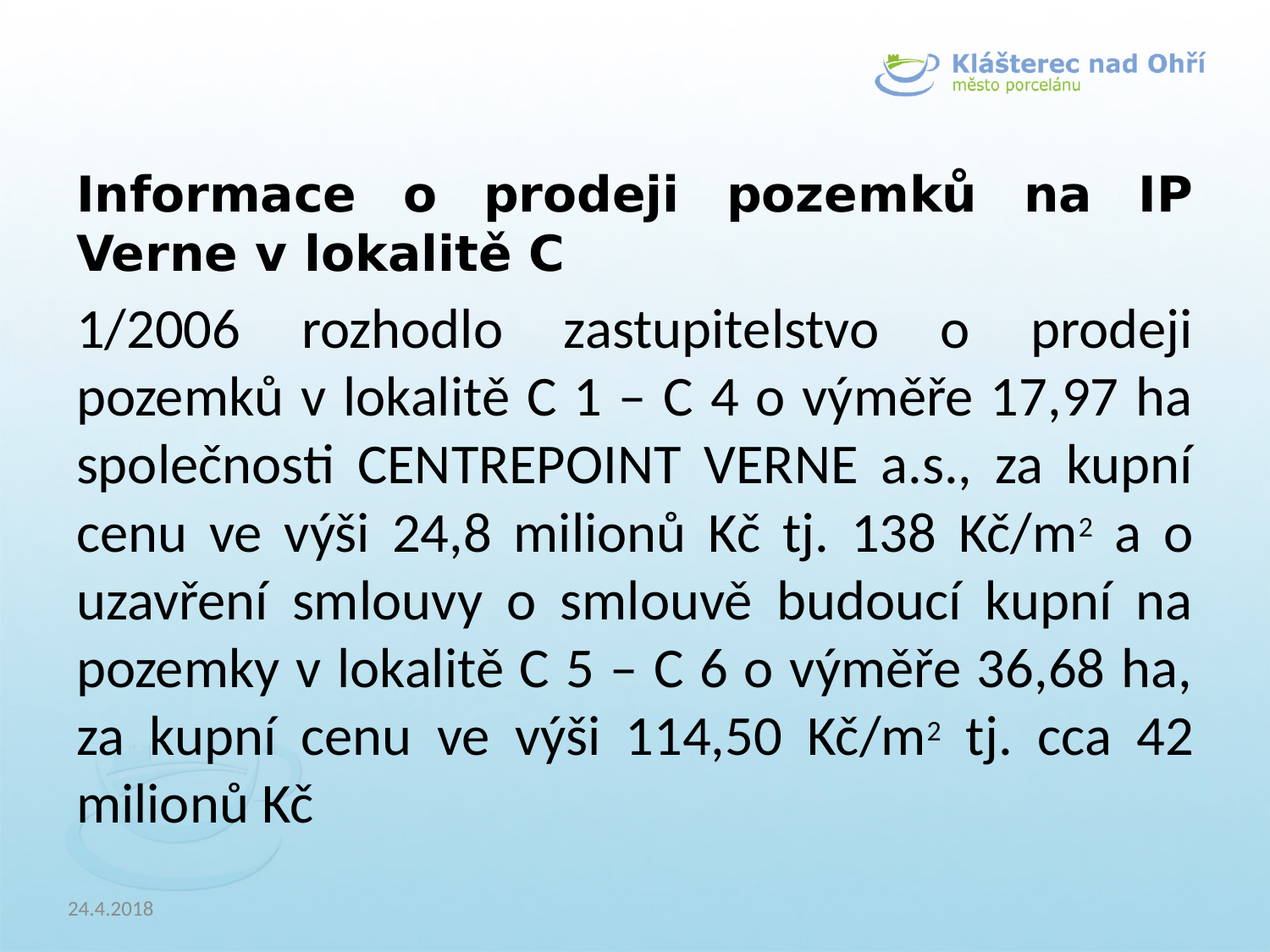

Informace o prodeji pozemků na IP Verne v lokalitě C
1/2006 rozhodlo zastupitelstvo o prodeji pozemků v lokalitě C 1 – C 4 o výměře 17,97 ha společnosti CENTREPOINT VERNE a.s., za kupní cenu ve výši 24,8 milionů Kč tj. 138 Kč/m2 a o uzavření smlouvy o smlouvě budoucí kupní na pozemky v lokalitě C 5 – C 6 o výměře 36,68 ha, za kupní cenu ve výši 114,50 Kč/m2 tj. cca 42 milionů Kč

24.4.2018